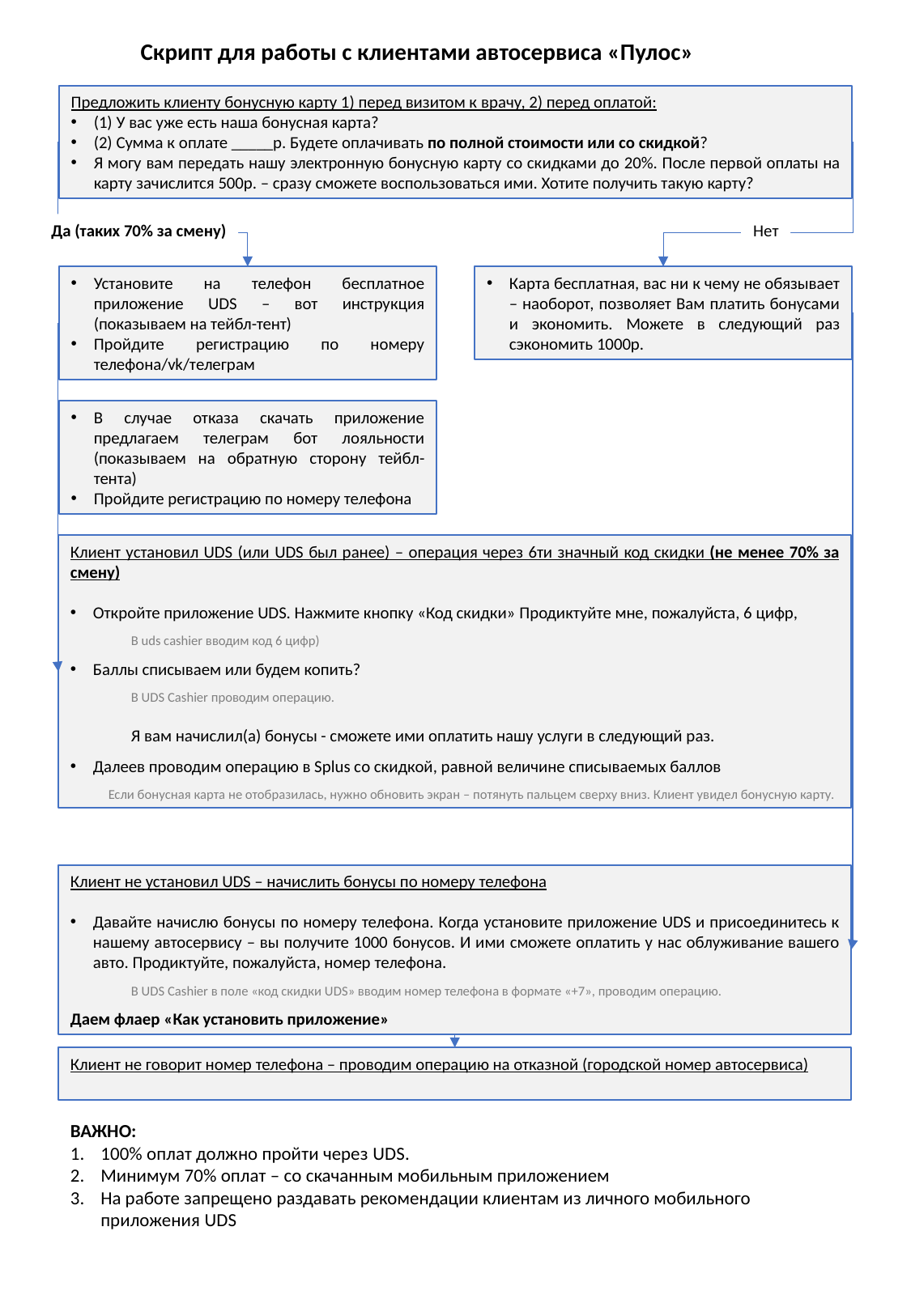

Скрипт для работы с клиентами автосервиса «Пулос»
Предложить клиенту бонусную карту 1) перед визитом к врачу, 2) перед оплатой:
(1) У вас уже есть наша бонусная карта?
(2) Сумма к оплате _____р. Будете оплачивать по полной стоимости или со скидкой?
Я могу вам передать нашу электронную бонусную карту со скидками до 20%. После первой оплаты на карту зачислится 500р. – сразу сможете воспользоваться ими. Хотите получить такую карту?
Да (таких 70% за смену)
Нет
Карта бесплатная, вас ни к чему не обязывает – наоборот, позволяет Вам платить бонусами и экономить. Можете в следующий раз сэкономить 1000р.
Установите на телефон бесплатное приложение UDS – вот инструкция (показываем на тейбл-тент)
Пройдите регистрацию по номеру телефона/vk/телеграм
В случае отказа скачать приложение предлагаем телеграм бот лояльности (показываем на обратную сторону тейбл-тента)
Пройдите регистрацию по номеру телефона
Клиент установил UDS (или UDS был ранее) – операция через 6ти значный код скидки (не менее 70% за смену)

Откройте приложение UDS. Нажмите кнопку «Код скидки» Продиктуйте мне, пожалуйста, 6 цифр,
В uds cashier вводим код 6 цифр)
Баллы списываем или будем копить?
В UDS Cashier проводим операцию.
Я вам начислил(а) бонусы - cможете ими оплатить нашу услуги в следующий раз.
Далеев проводим операцию в Splus со скидкой, равной величине списываемых баллов
Если бонусная карта не отобразилась, нужно обновить экран – потянуть пальцем сверху вниз. Клиент увидел бонусную карту.
Клиент не установил UDS – начислить бонусы по номеру телефона

Давайте начислю бонусы по номеру телефона. Когда установите приложение UDS и присоединитесь к нашему автосервису – вы получите 1000 бонусов. И ими сможете оплатить у нас облуживание вашего авто. Продиктуйте, пожалуйста, номер телефона.
В UDS Cashier в поле «код скидки UDS» вводим номер телефона в формате «+7», проводим операцию.
Даем флаер «Как установить приложение»
Клиент не говорит номер телефона – проводим операцию на отказной (городской номер автосервиса)

ВАЖНО:
100% оплат должно пройти через UDS.
Минимум 70% оплат – со скачанным мобильным приложением
На работе запрещено раздавать рекомендации клиентам из личного мобильного приложения UDS